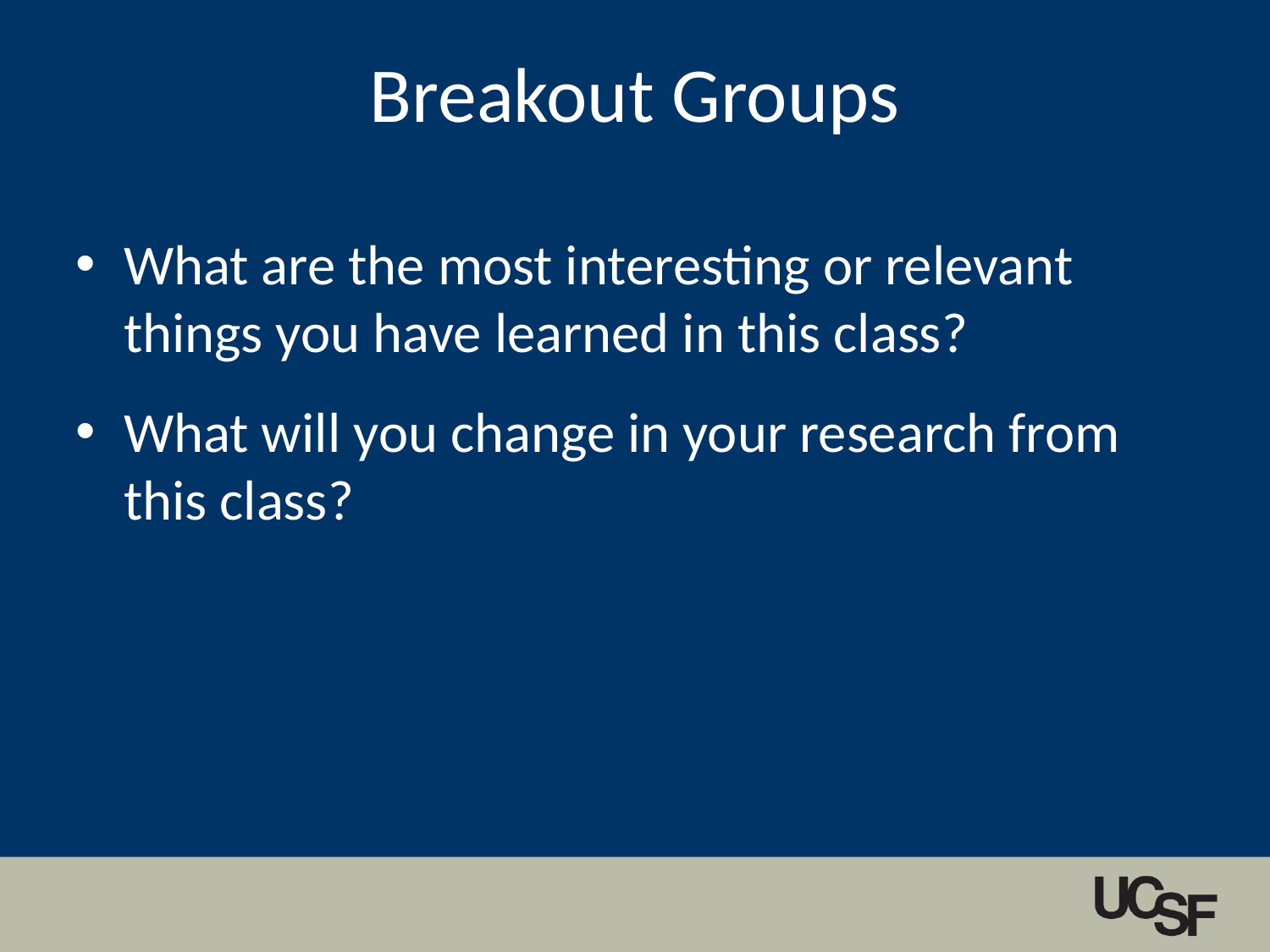

# Breakout Groups
What are the most interesting or relevant things you have learned in this class?
What will you change in your research from this class?